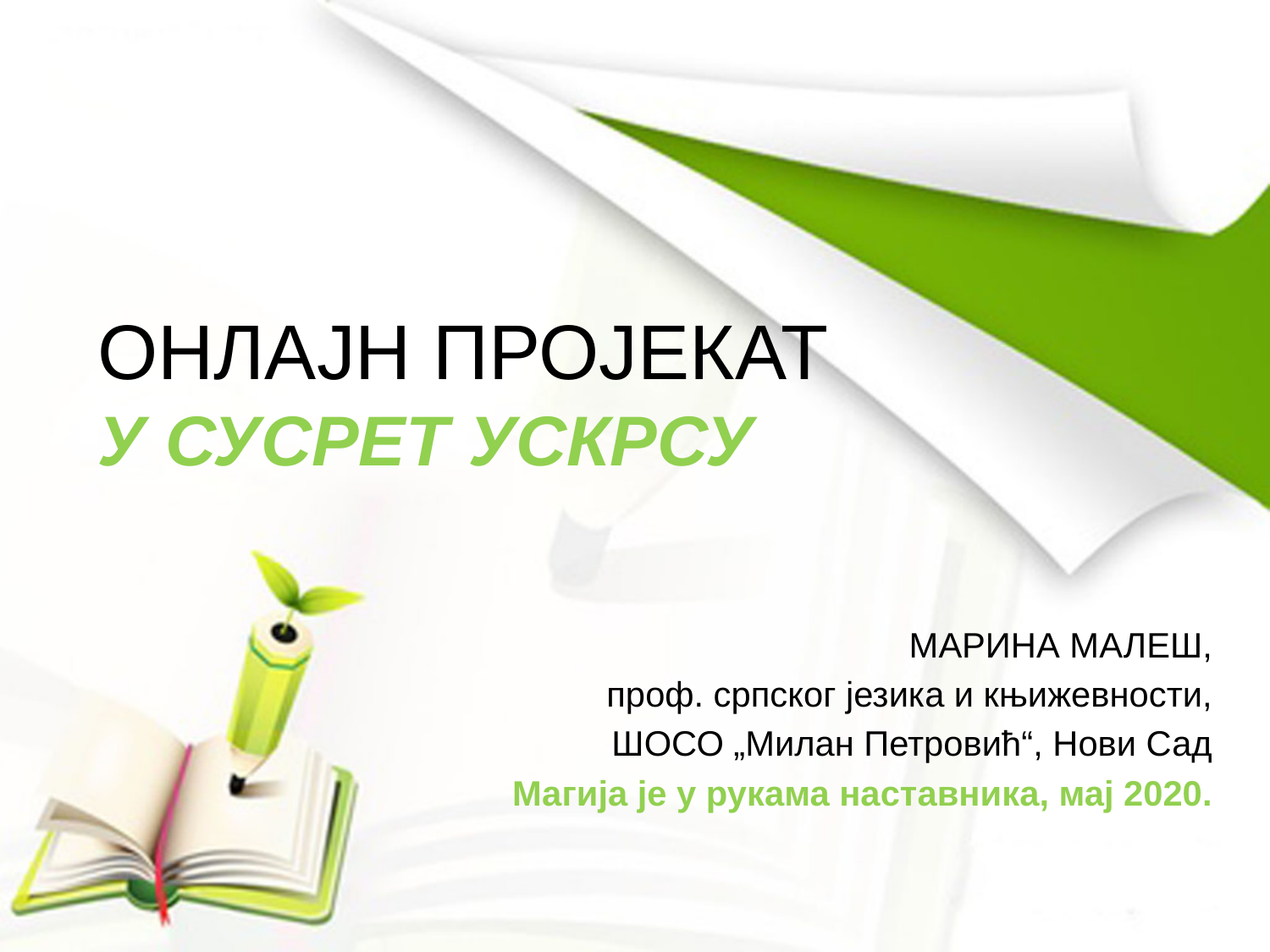

# ОНЛАЈН ПРОЈЕКАТ У СУСРЕТ УСКРСУ
МАРИНА МАЛЕШ,
проф. српског језика и књижевности,
ШОСО „Милан Петровић“, Нови Сад
Магија је у рукама наставника, мај 2020.